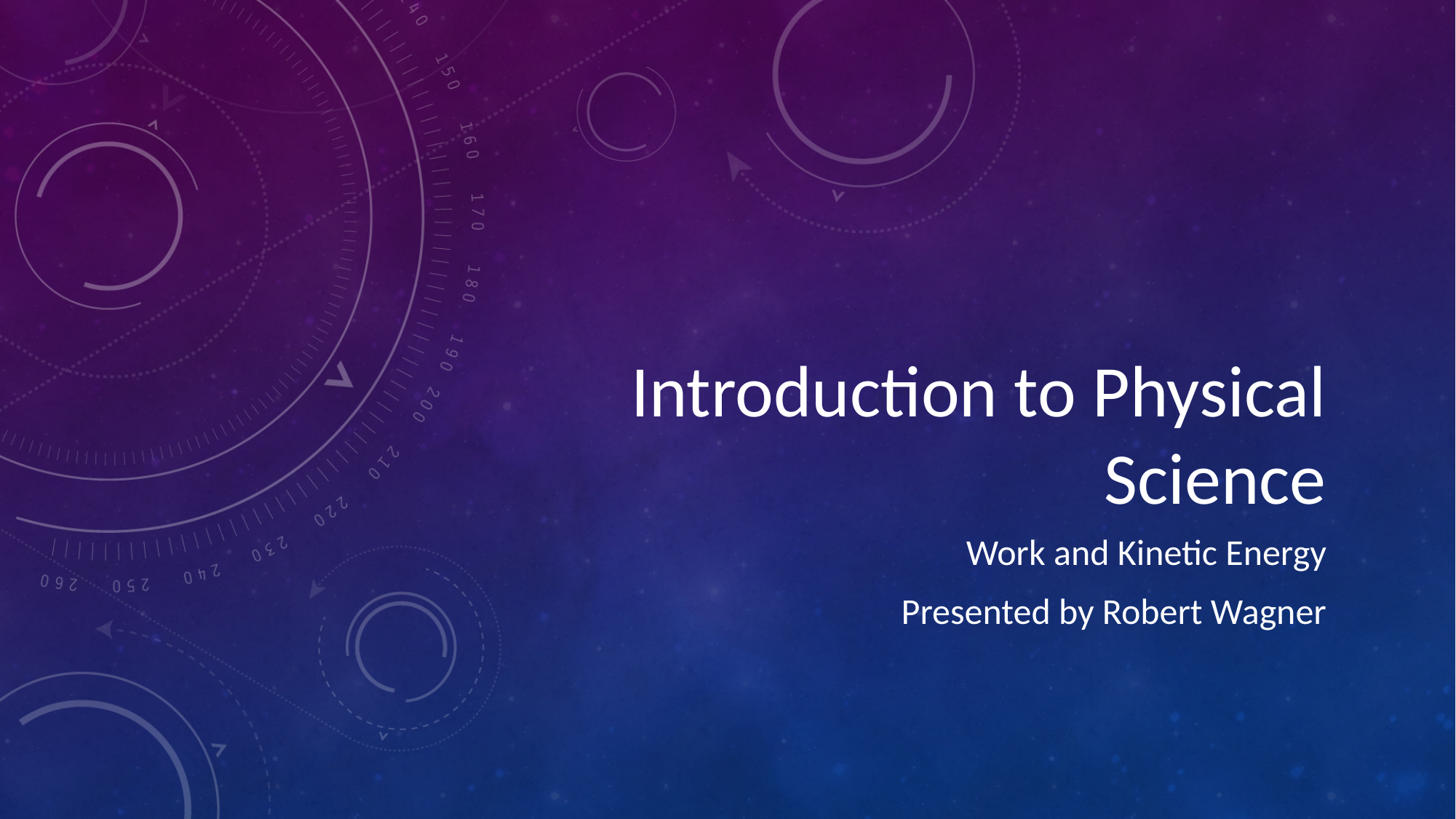

# Introduction to Physical Science
Work and Kinetic Energy
Presented by Robert Wagner